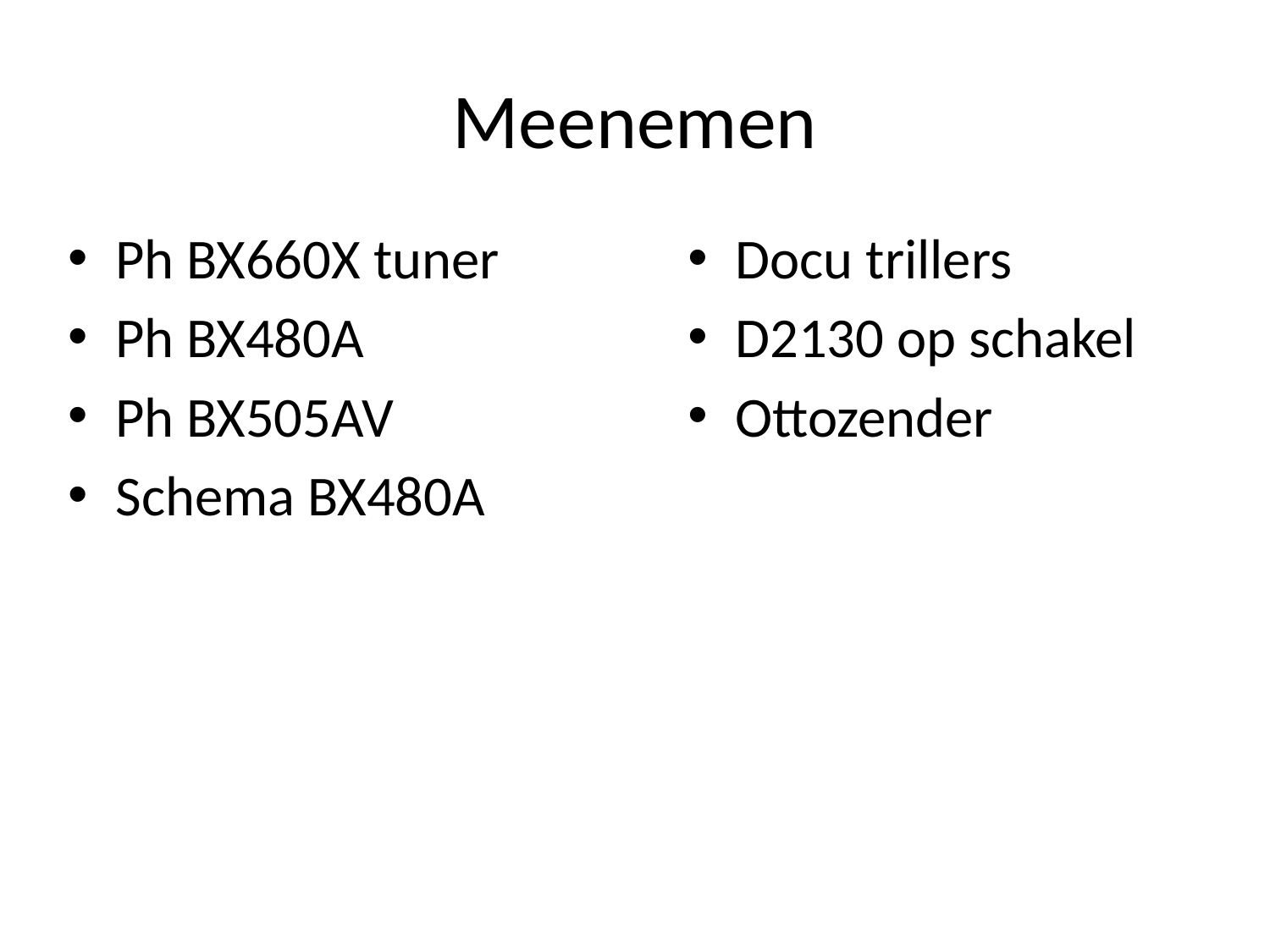

# Meenemen
Ph BX660X tuner
Ph BX480A
Ph BX505AV
Schema BX480A
Docu trillers
D2130 op schakel
Ottozender